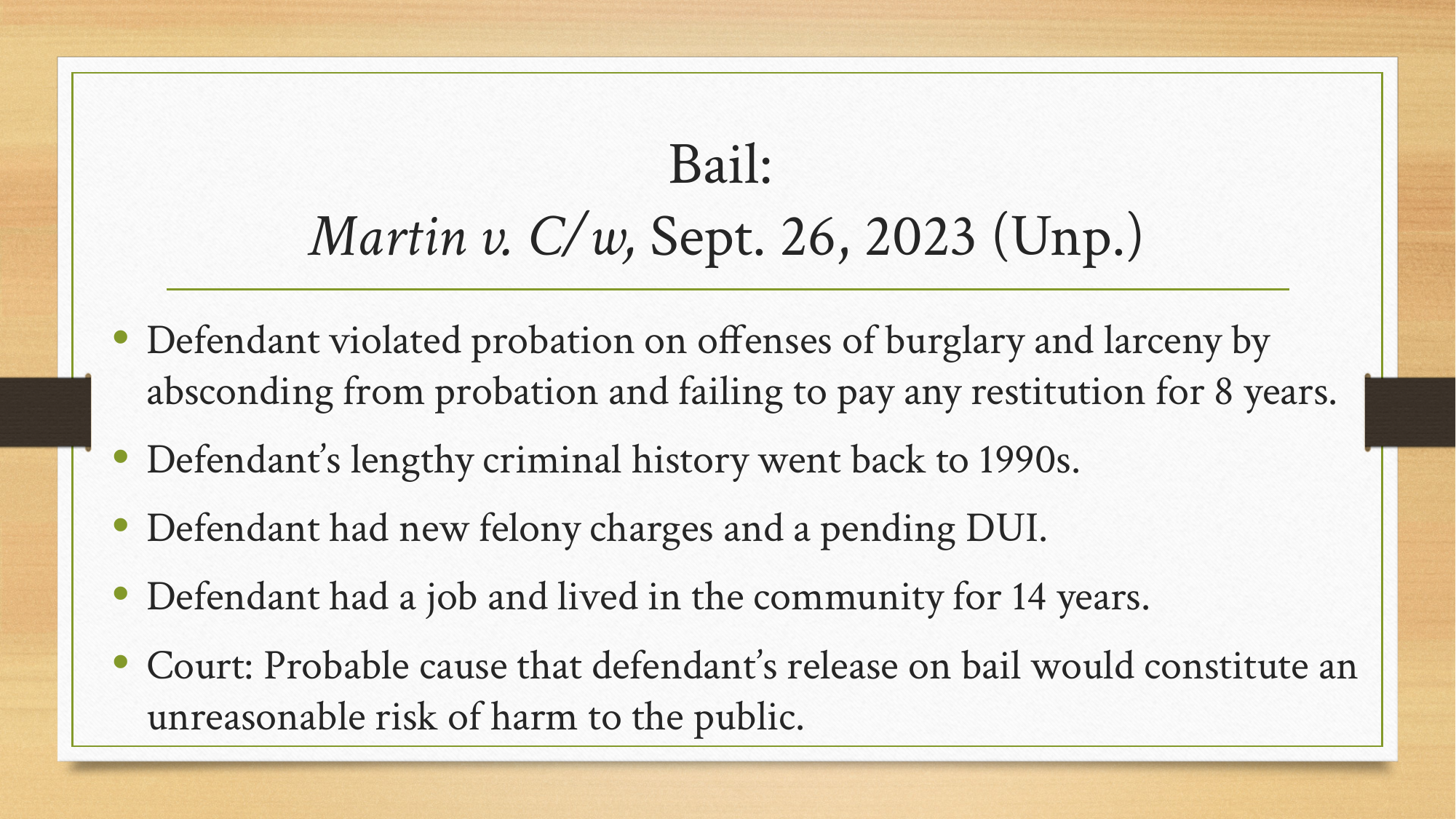

# Bail: Martin v. C/w, Sept. 26, 2023 (Unp.)
Defendant violated probation on offenses of burglary and larceny by absconding from probation and failing to pay any restitution for 8 years.
Defendant’s lengthy criminal history went back to 1990s.
Defendant had new felony charges and a pending DUI.
Defendant had a job and lived in the community for 14 years.
Court: Probable cause that defendant’s release on bail would constitute an unreasonable risk of harm to the public.